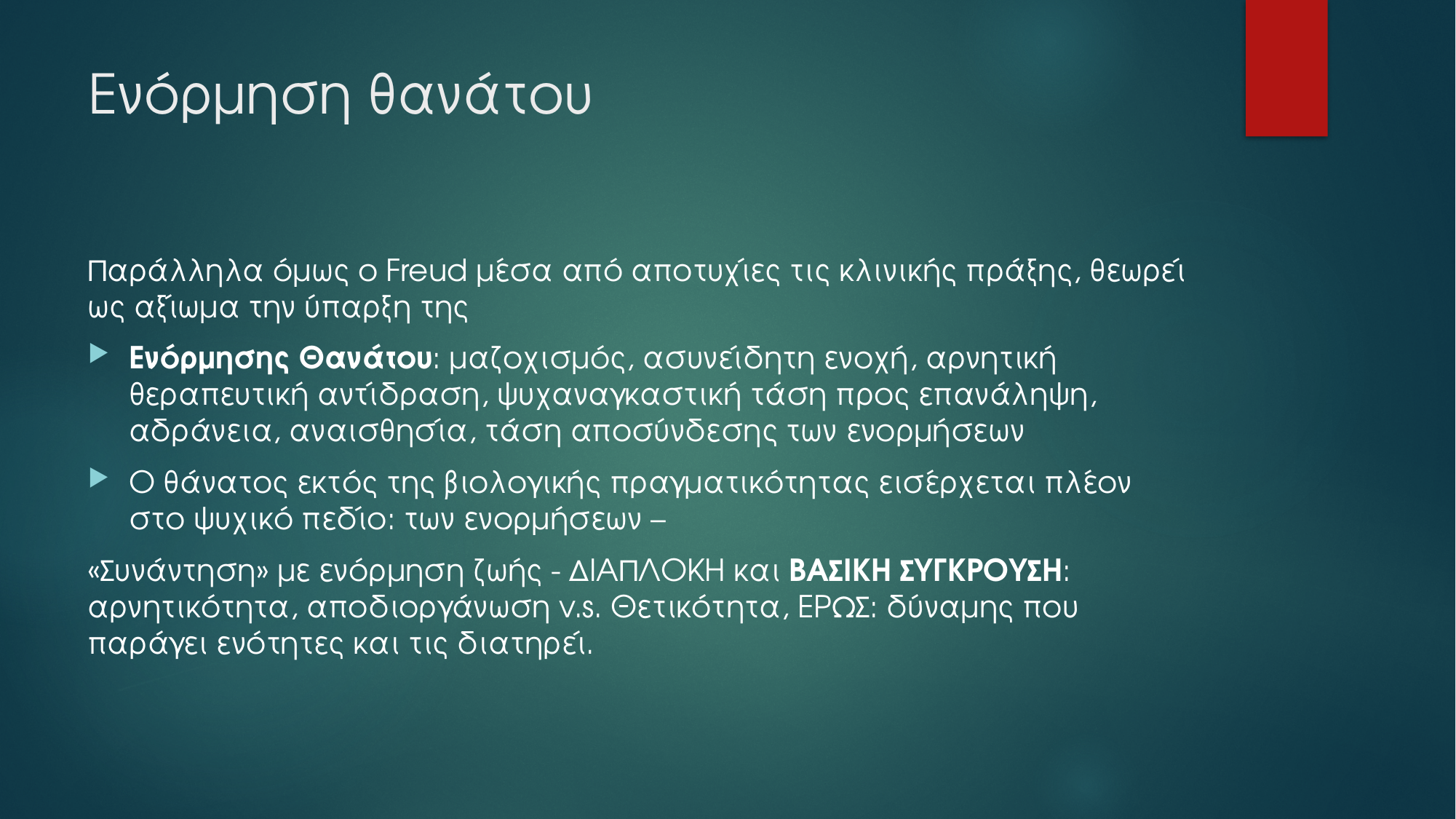

# Ενόρμηση θανάτου
Παράλληλα όμως ο Freud μέσα από αποτυχίες τις κλινικής πράξης, θεωρεί ως αξίωμα την ύπαρξη της
Ενόρμησης Θανάτου: μαζοχισμός, ασυνείδητη ενοχή, αρνητική θεραπευτική αντίδραση, ψυχαναγκαστική τάση προς επανάληψη, αδράνεια, αναισθησία, τάση αποσύνδεσης των ενορμήσεων
Ο θάνατος εκτός της βιολογικής πραγματικότητας εισέρχεται πλέον στο ψυχικό πεδίο: των ενορμήσεων –
«Συνάντηση» με ενόρμηση ζωής - ΔΙΑΠΛΟΚΗ και ΒΑΣΙΚΗ ΣΥΓΚΡΟΥΣΗ: αρνητικότητα, αποδιοργάνωση v.s. Θετικότητα, ΕΡΩΣ: δύναμης που παράγει ενότητες και τις διατηρεί.